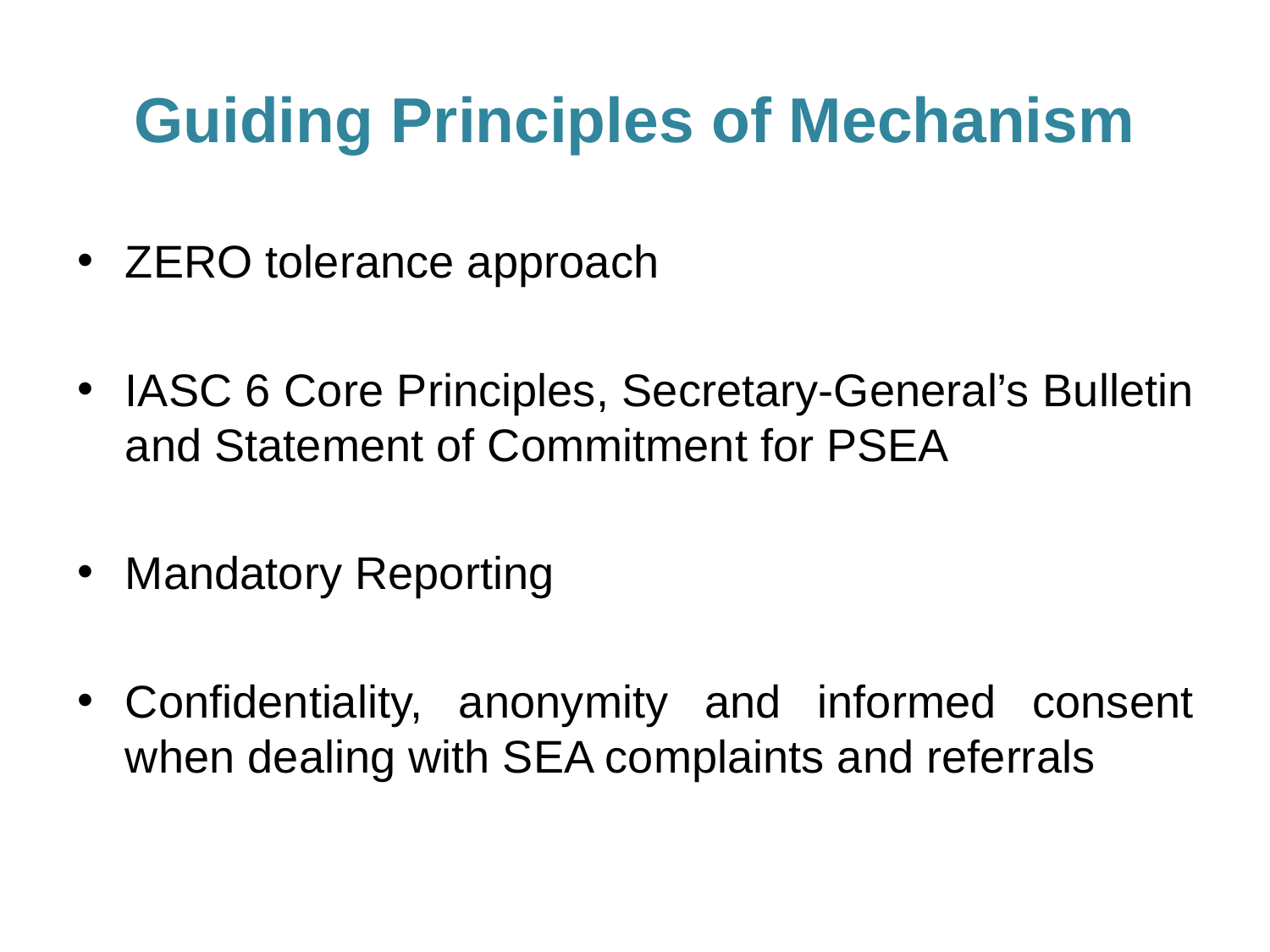

# Guiding Principles of Mechanism
ZERO tolerance approach

IASC 6 Core Principles, Secretary-General’s Bulletin and Statement of Commitment for PSEA

Mandatory Reporting

Confidentiality, anonymity and informed consent when dealing with SEA complaints and referrals